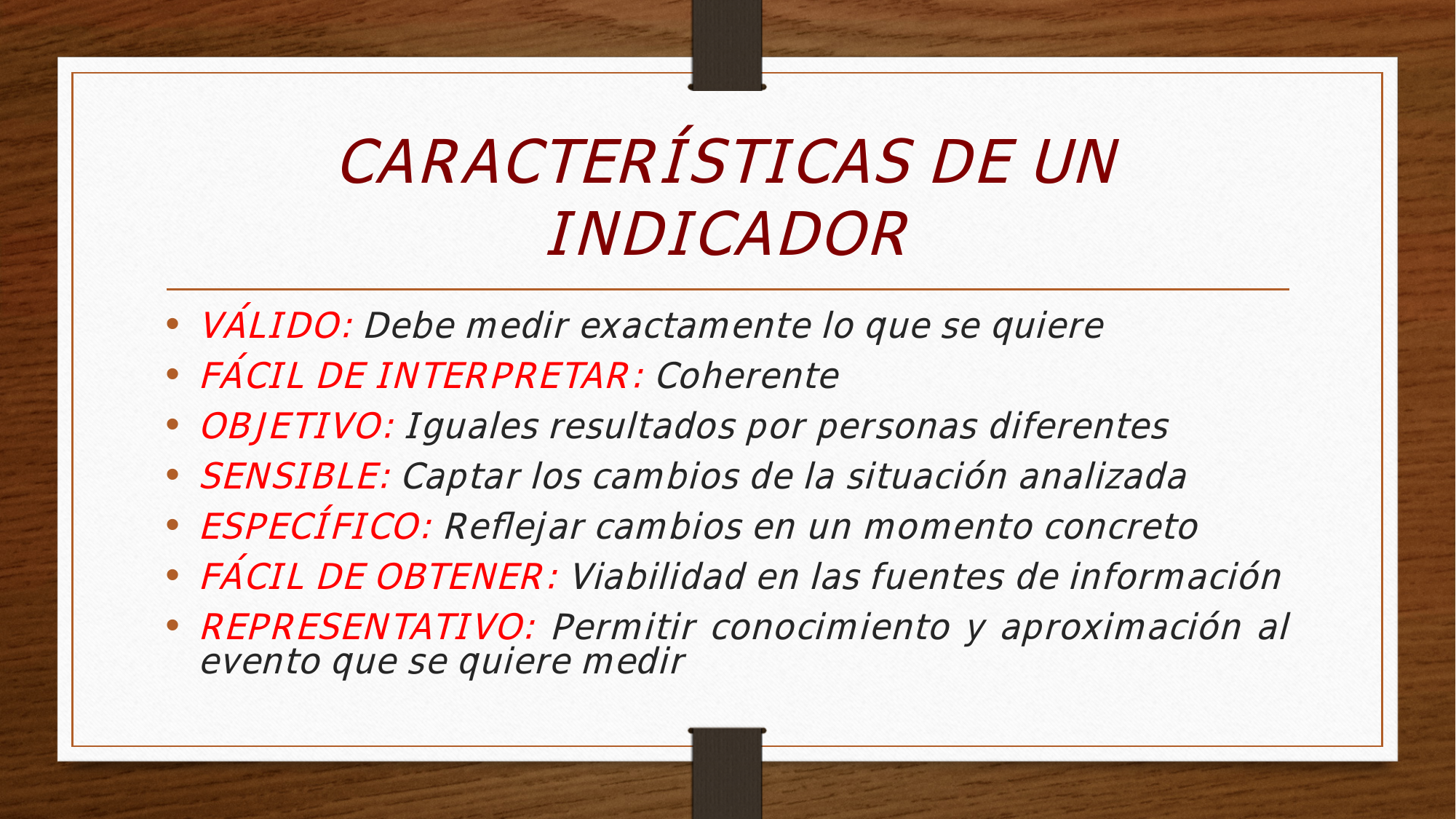

# CARACTERÍSTICAS DE UN INDICADOR
VÁLIDO: Debe medir exactamente lo que se quiere
FÁCIL DE INTERPRETAR: Coherente
OBJETIVO: Iguales resultados por personas diferentes
SENSIBLE: Captar los cambios de la situación analizada
ESPECÍFICO: Reflejar cambios en un momento concreto
FÁCIL DE OBTENER: Viabilidad en las fuentes de información
REPRESENTATIVO: Permitir conocimiento y aproximación al evento que se quiere medir